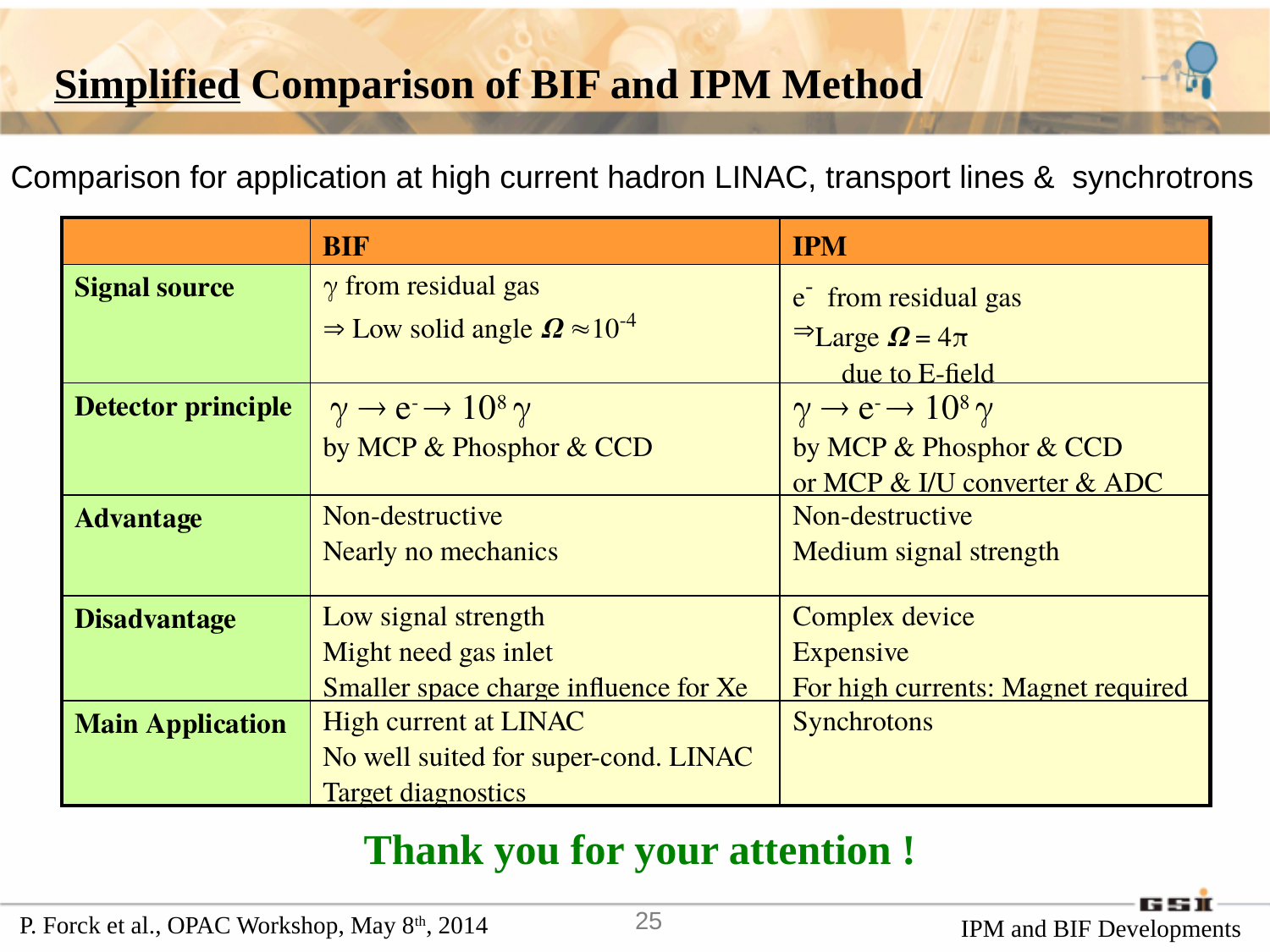

Simplified Comparison of BIF and IPM Method
Comparison for application at high current hadron LINAC, transport lines &  synchrotrons

|  | BIF | IPM |
| --- | --- | --- |
| Signal source | γ from residual gas ⇒ Low solid angle Ω ≈10-4 | e- from residual gas Large Ω = 4π due to E-field |
| Detector principle | γ → e- → 108 γ by MCP & Phosphor & CCD | γ → e- → 108 γ by MCP & Phosphor & CCD or MCP & I/U converter & ADC |
| Advantage | Non-destructive Nearly no mechanics | Non-destructive Medium signal strength |
| Disadvantage | Low signal strength Might need gas inlet Smaller space charge influence for Xe | Complex device Expensive For high currents: Magnet required |
| Main Application | High current at LINAC No well suited for super-cond. LINAC Target diagnostics | Synchrotons |
Thank you for your attention !